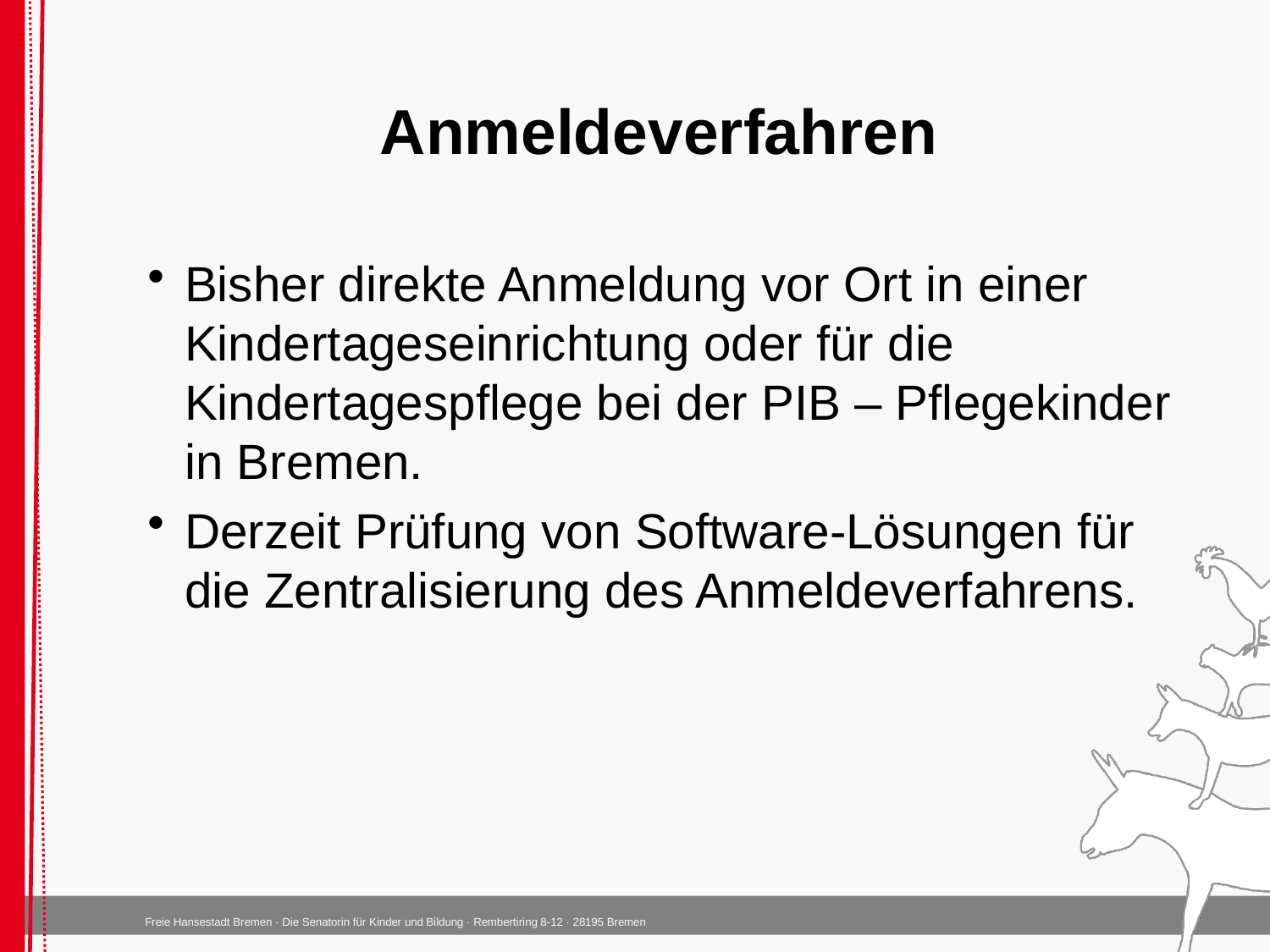

# Anmeldeverfahren
Bisher direkte Anmeldung vor Ort in einer Kindertageseinrichtung oder für die Kindertagespflege bei der PIB – Pflegekinder in Bremen.
Derzeit Prüfung von Software-Lösungen für die Zentralisierung des Anmeldeverfahrens.